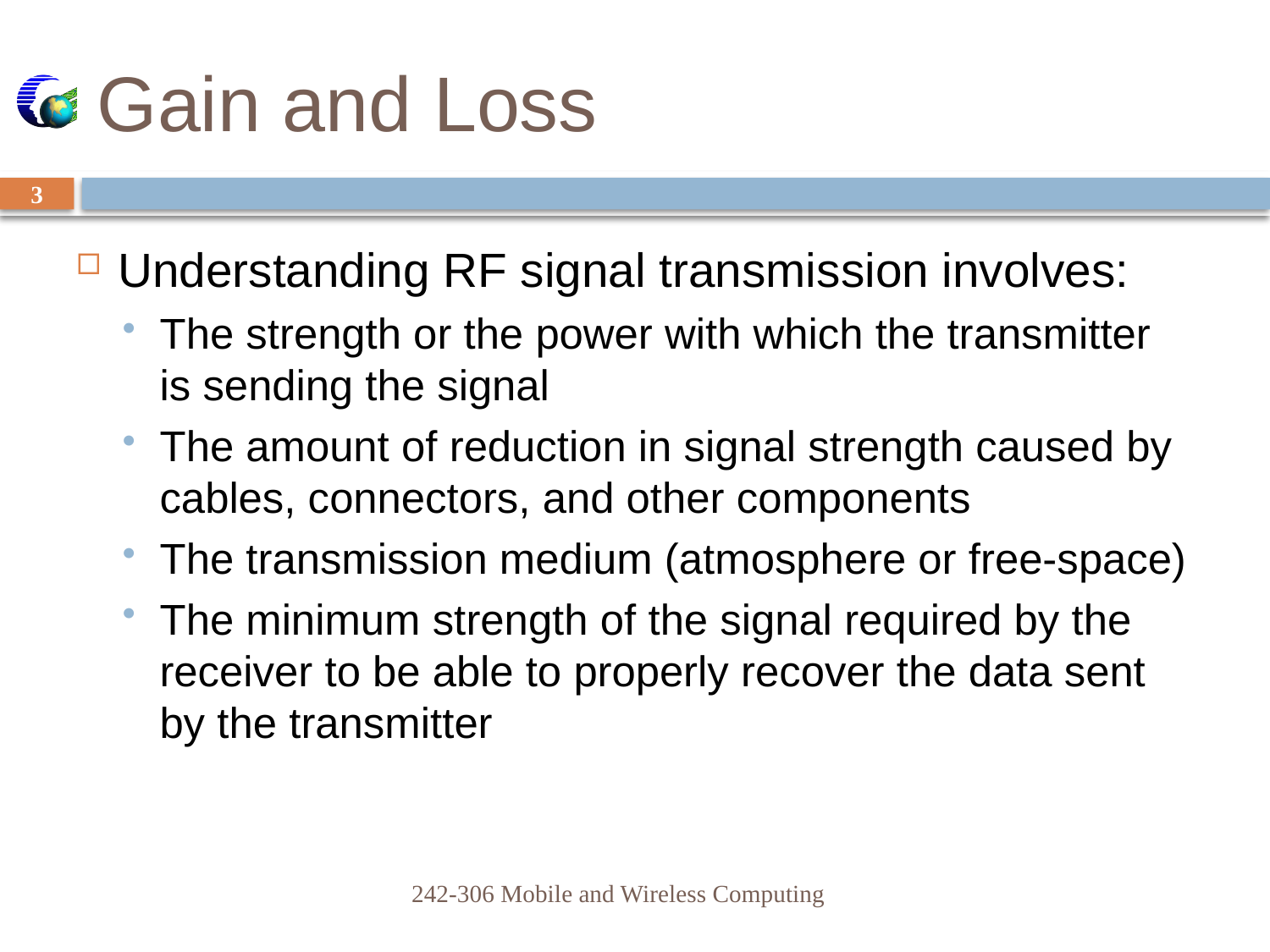

# Gain and Loss
3
Understanding RF signal transmission involves:
The strength or the power with which the transmitter is sending the signal
The amount of reduction in signal strength caused by cables, connectors, and other components
The transmission medium (atmosphere or free-space)
The minimum strength of the signal required by the receiver to be able to properly recover the data sent by the transmitter
242-306 Mobile and Wireless Computing